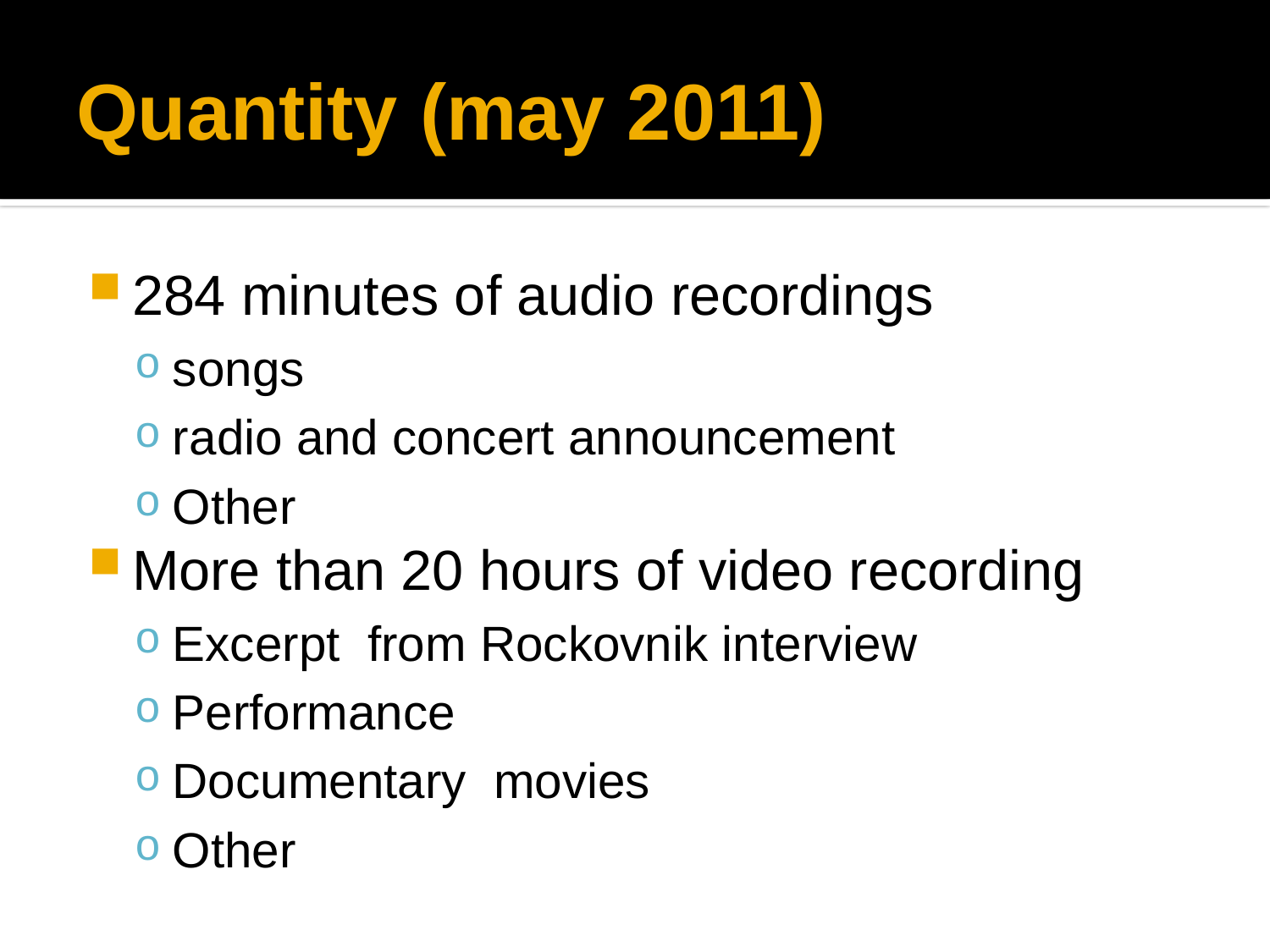

# Quantity (may 2011)
284 minutes of audio recordings
songs
radio and concert announcement
Other
More than 20 hours of video recording
Excerpt  from Rockovnik interview
Performance
Documentary  movies
Other